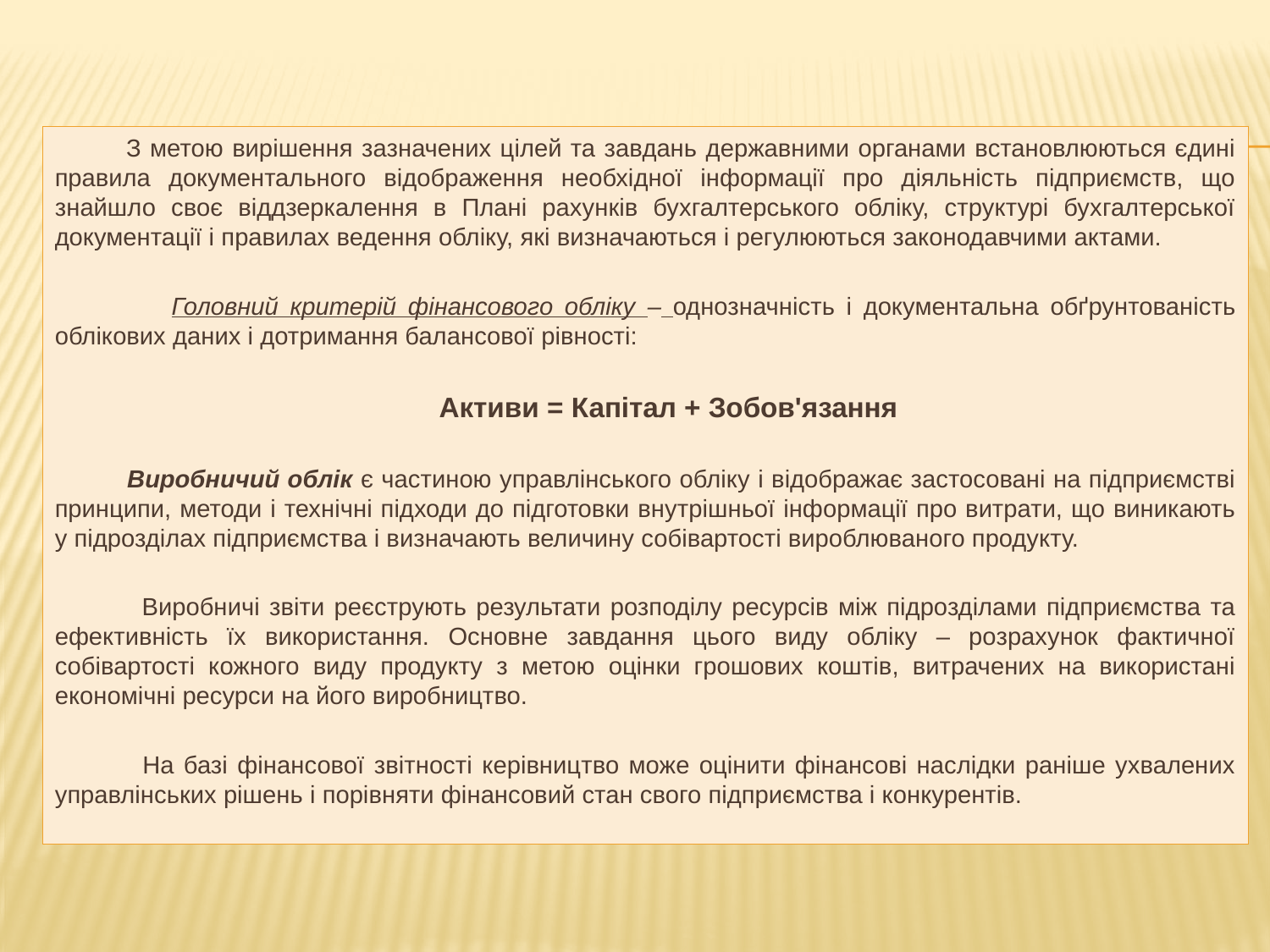

З метою вирішення зазначених цілей та завдань державними органами встановлюються єдині правила документального відображення необхідної інформації про діяльність підприємств, що знайшло своє віддзеркалення в Плані рахунків бухгалтерського обліку, структурі бухгалтерської документації і правилах ведення обліку, які визначаються і регулюються законодавчими актами.

          Головний критерій фінансового обліку – однозначність і документальна обґрунтованість облікових даних і дотримання балансової рівності:

                                                       Активи = Капітал + Зобов'язання

         Виробничий облік є частиною управлінського обліку і відображає застосовані на підприємстві принципи, методи і технічні підходи до підготовки внутрішньої інформації про витрати, що виникають у підрозділах підприємства і визначають величину собівартості вироблюваного продукту.

         Виробничі звіти реєструють результати розподілу ресурсів між підрозділами підприємства та ефективність їх використання. Основне завдання цього виду обліку – розрахунок фактичної собівартості кожного виду продукту з метою оцінки грошових коштів, витрачених на використані економічні ресурси на його виробництво.

         На базі фінансової звітності керівництво може оцінити фінансові наслідки раніше ухвалених управлінських рішень і порівняти фінансовий стан свого підприємства і конкурентів.